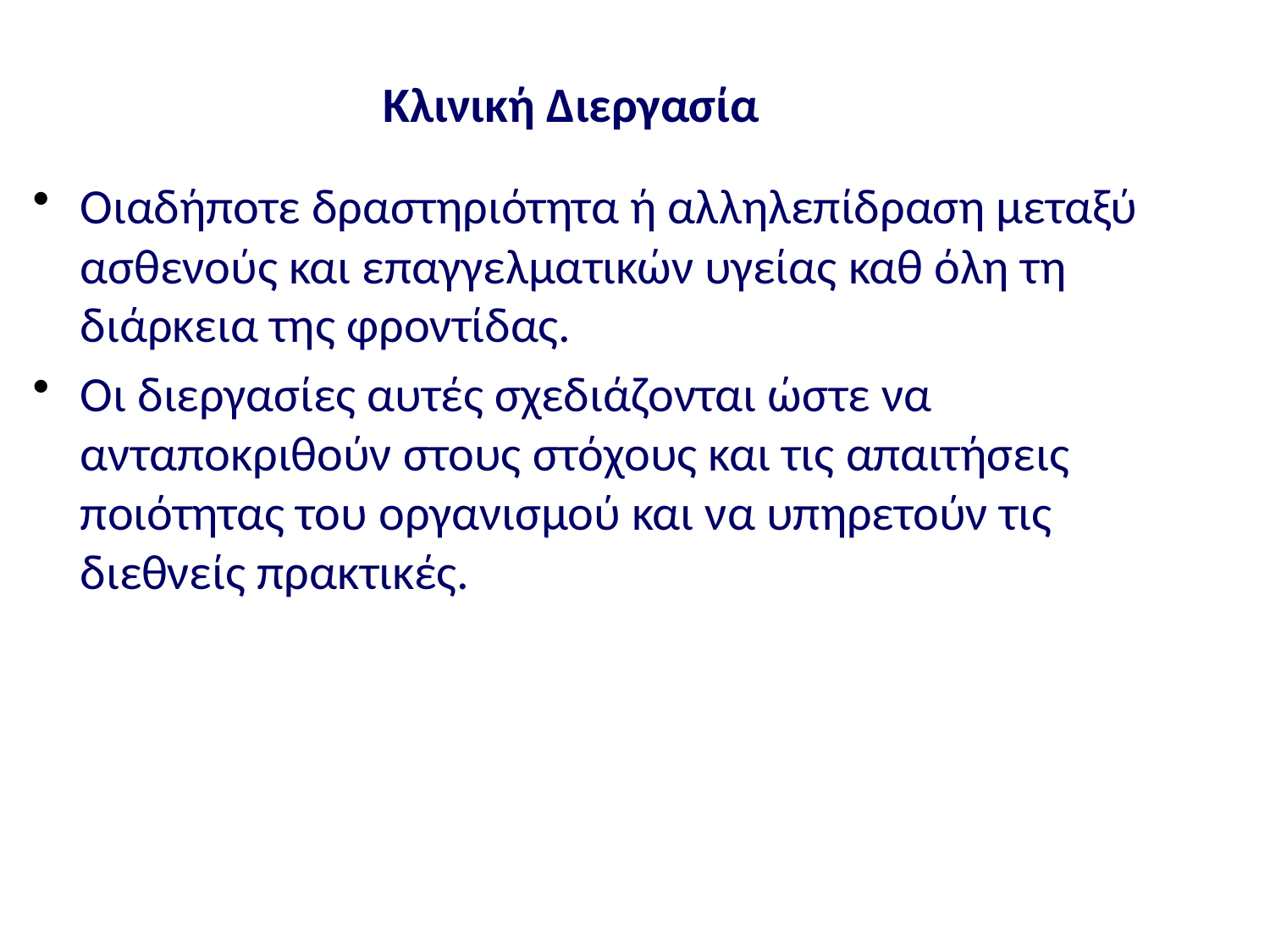

Κλινική Διεργασία
Οιαδήποτε δραστηριότητα ή αλληλεπίδραση μεταξύ ασθενούς και επαγγελματικών υγείας καθ όλη τη διάρκεια της φροντίδας.
Οι διεργασίες αυτές σχεδιάζονται ώστε να ανταποκριθούν στους στόχους και τις απαιτήσεις ποιότητας του οργανισμού και να υπηρετούν τις διεθνείς πρακτικές.